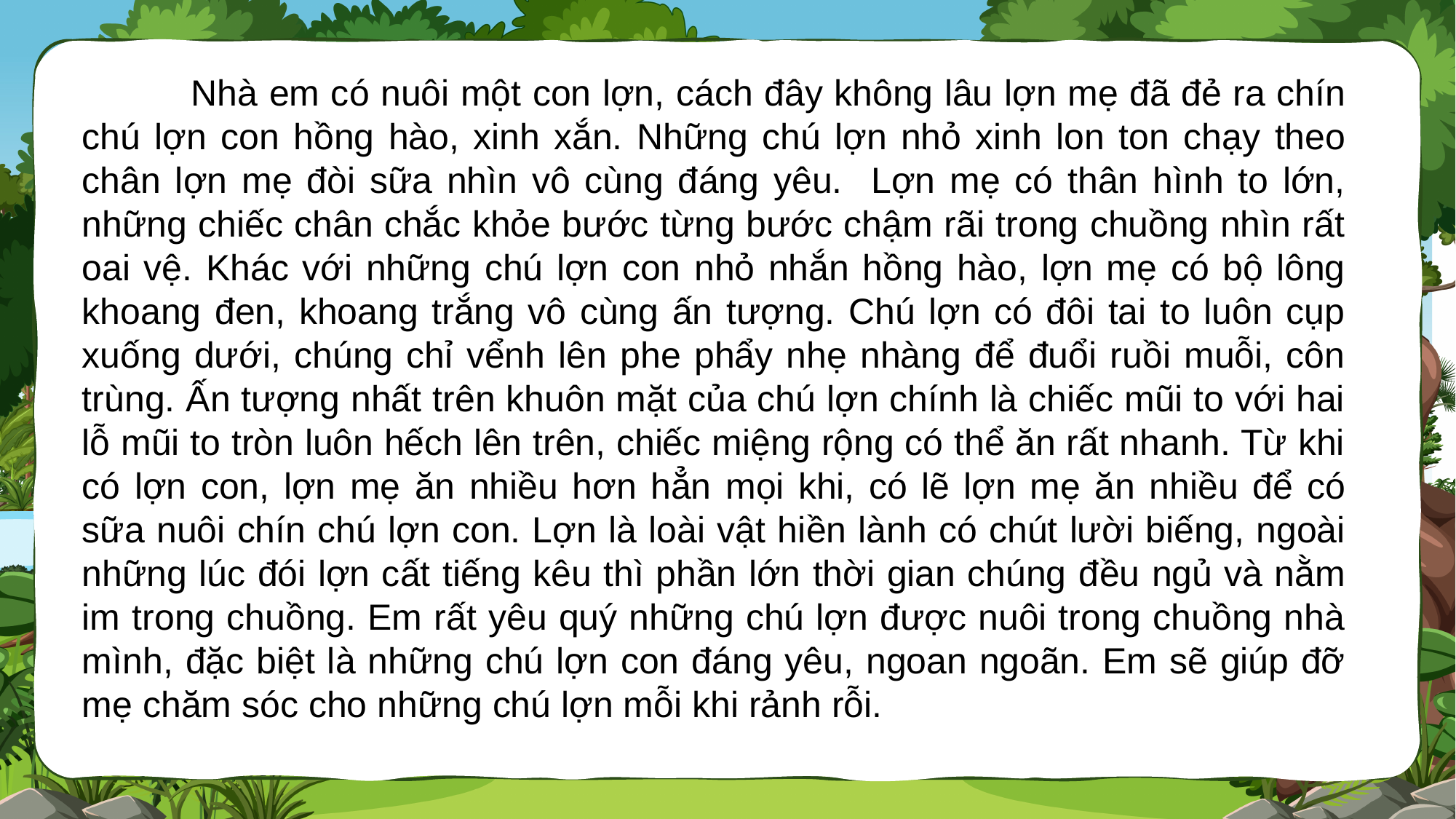

Nhà em có nuôi một con lợn, cách đây không lâu lợn mẹ đã đẻ ra chín chú lợn con hồng hào, xinh xắn. Những chú lợn nhỏ xinh lon ton chạy theo chân lợn mẹ đòi sữa nhìn vô cùng đáng yêu.  Lợn mẹ có thân hình to lớn, những chiếc chân chắc khỏe bước từng bước chậm rãi trong chuồng nhìn rất oai vệ. Khác với những chú lợn con nhỏ nhắn hồng hào, lợn mẹ có bộ lông khoang đen, khoang trắng vô cùng ấn tượng. Chú lợn có đôi tai to luôn cụp xuống dưới, chúng chỉ vểnh lên phe phẩy nhẹ nhàng để đuổi ruồi muỗi, côn trùng. Ấn tượng nhất trên khuôn mặt của chú lợn chính là chiếc mũi to với hai lỗ mũi to tròn luôn hếch lên trên, chiếc miệng rộng có thể ăn rất nhanh. Từ khi có lợn con, lợn mẹ ăn nhiều hơn hẳn mọi khi, có lẽ lợn mẹ ăn nhiều để có sữa nuôi chín chú lợn con. Lợn là loài vật hiền lành có chút lười biếng, ngoài những lúc đói lợn cất tiếng kêu thì phần lớn thời gian chúng đều ngủ và nằm im trong chuồng. Em rất yêu quý những chú lợn được nuôi trong chuồng nhà mình, đặc biệt là những chú lợn con đáng yêu, ngoan ngoãn. Em sẽ giúp đỡ mẹ chăm sóc cho những chú lợn mỗi khi rảnh rỗi.